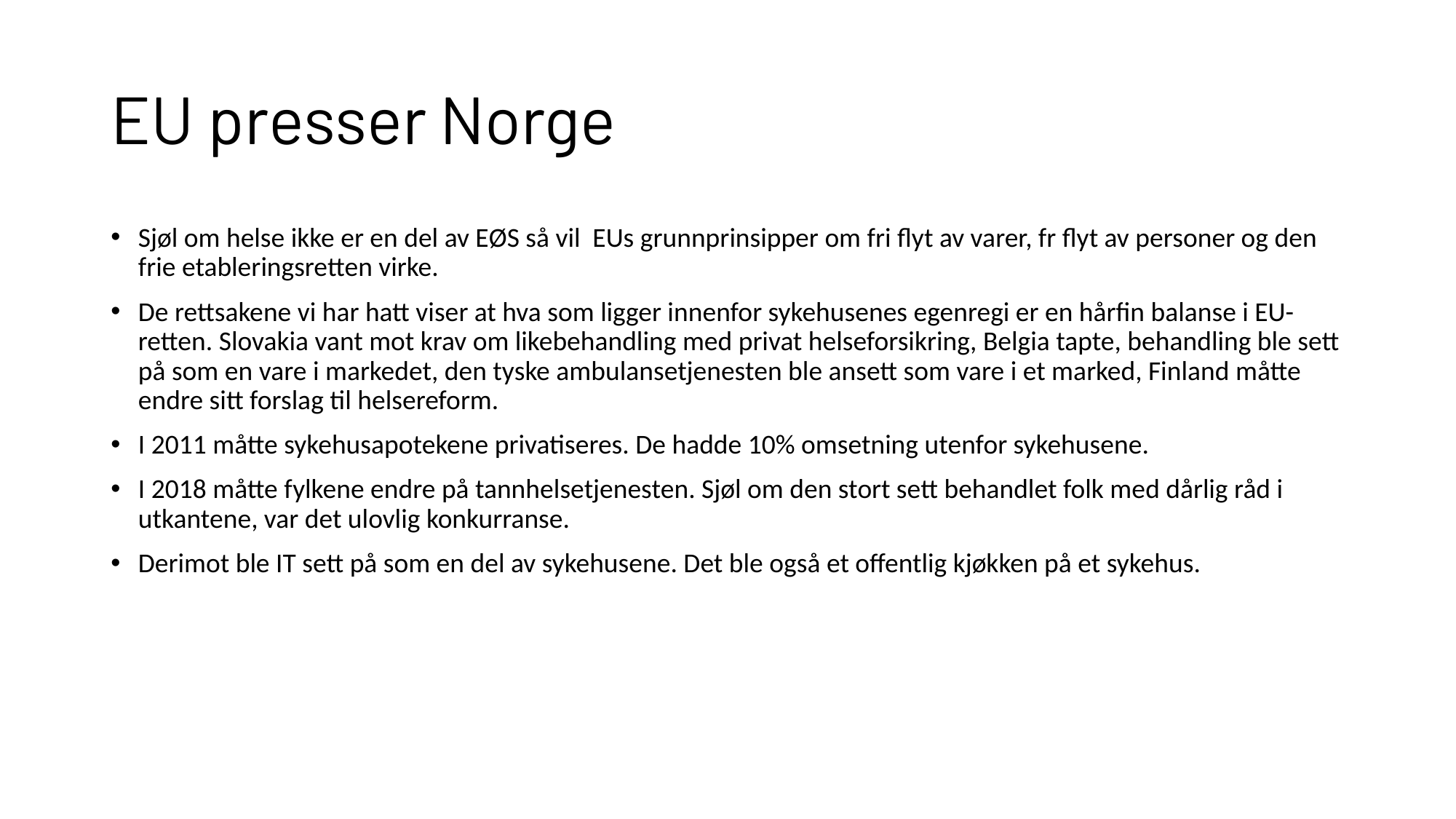

# EU presser Norge
Sjøl om helse ikke er en del av EØS så vil  EUs grunnprinsipper om fri flyt av varer, fr flyt av personer og den frie etableringsretten virke.
De rettsakene vi har hatt viser at hva som ligger innenfor sykehusenes egenregi er en hårfin balanse i EU-retten. Slovakia vant mot krav om likebehandling med privat helseforsikring, Belgia tapte, behandling ble sett på som en vare i markedet, den tyske ambulansetjenesten ble ansett som vare i et marked, Finland måtte endre sitt forslag til helsereform.
I 2011 måtte sykehusapotekene privatiseres. De hadde 10% omsetning utenfor sykehusene.
I 2018 måtte fylkene endre på tannhelsetjenesten. Sjøl om den stort sett behandlet folk med dårlig råd i utkantene, var det ulovlig konkurranse.
Derimot ble IT sett på som en del av sykehusene. Det ble også et offentlig kjøkken på et sykehus.